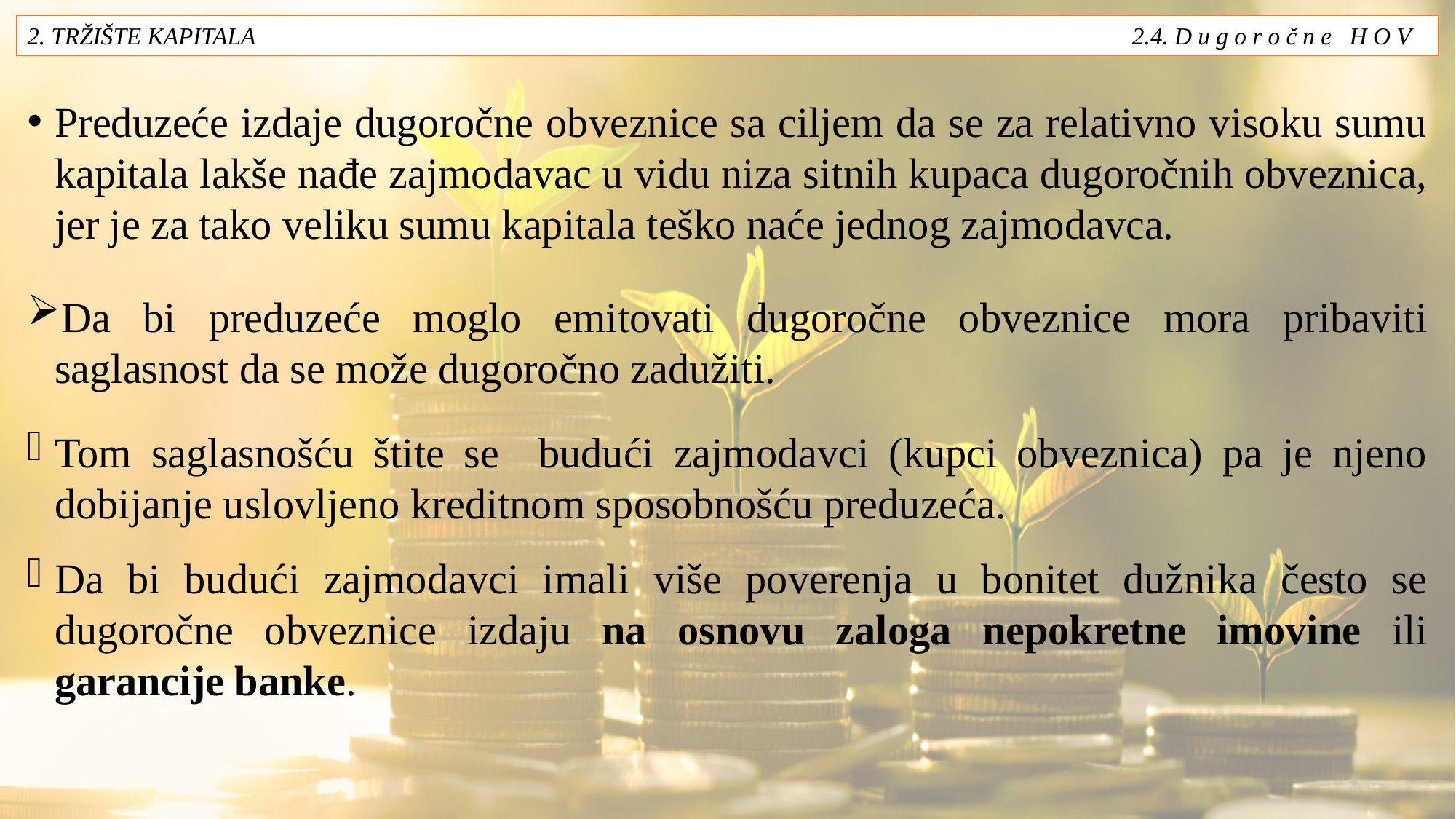

2. TRŽIŠTE KAPITALA                                                                                                                                                  2.4. D u g o r o č n e   H O V
Preduzeće izdaje dugoročne obveznice sa ciljem da se za relativno visoku sumu kapitala lakše nađe zajmodavac u vidu niza sitnih kupaca dugoročnih obveznica, jer je za tako veliku sumu kapitala teško naće jednog zajmodavca.
Da bi preduzeće moglo emitovati dugoročne obveznice mora pribaviti saglasnost da se može dugoročno zadužiti.
Tom saglasnošću štite se  budući zajmodavci (kupci obveznica) pa je njeno dobijanje uslovljeno kreditnom sposobnošću preduzeća.
Da bi budući zajmodavci imali više poverenja u bonitet dužnika često se dugoročne obveznice izdaju na osnovu zaloga nepokretne imovine ili garancije banke.